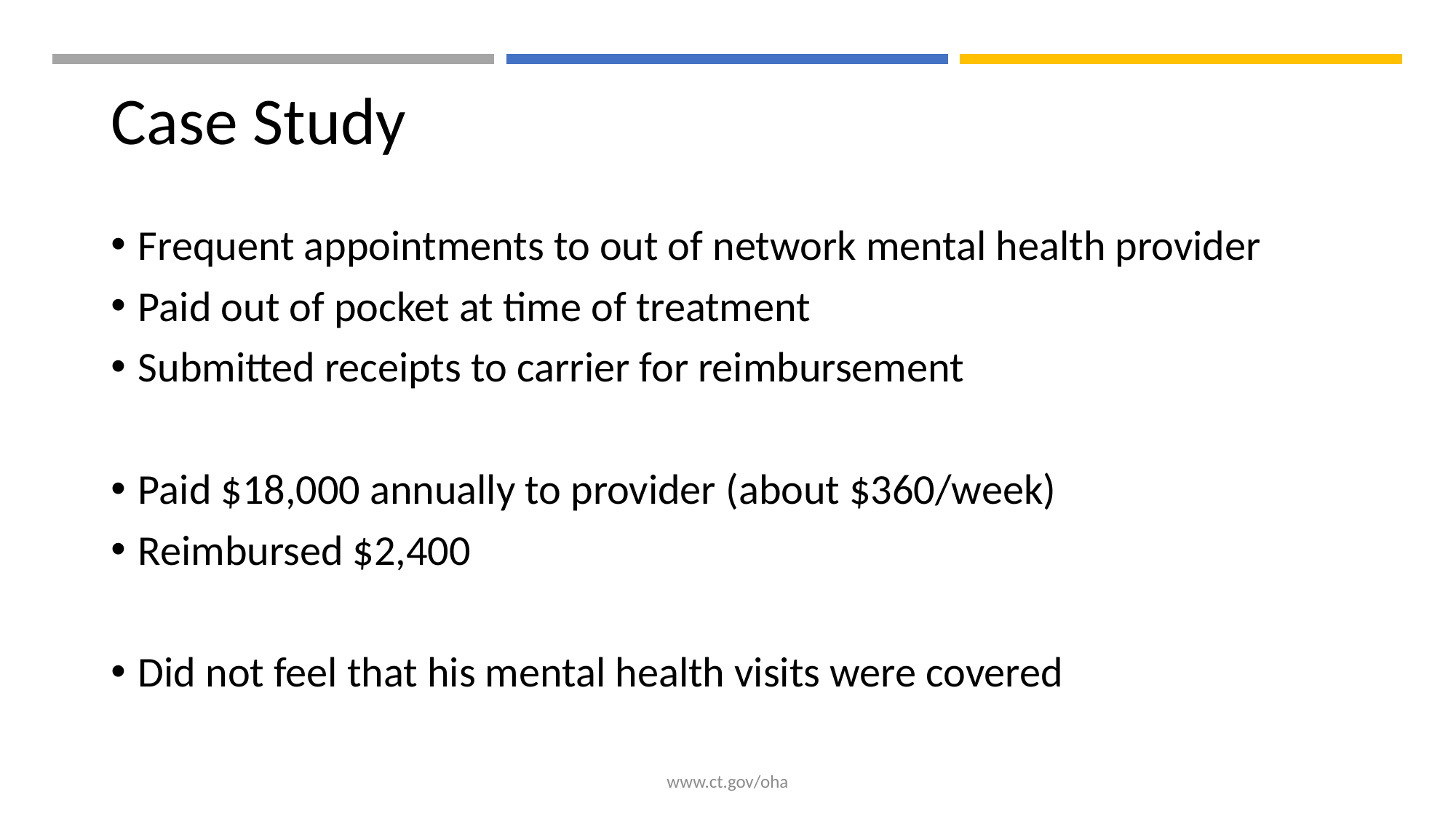

# Case Study
Frequent appointments to out of network mental health provider
Paid out of pocket at time of treatment
Submitted receipts to carrier for reimbursement

Paid $18,000 annually to provider (about $360/week)
Reimbursed $2,400

Did not feel that his mental health visits were covered
www.ct.gov/oha